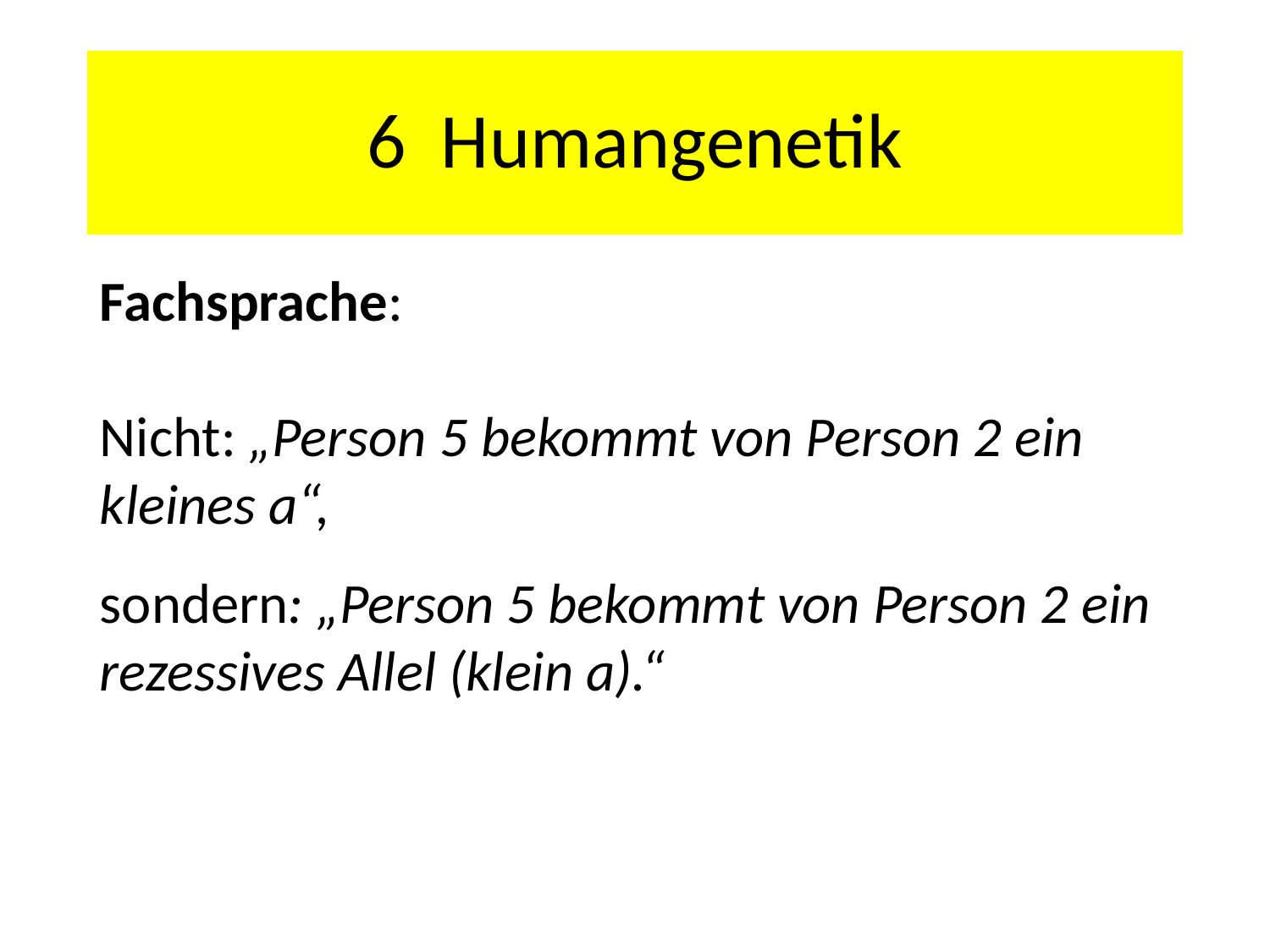

# 6  Humangenetik
Fachsprache:

Nicht: „Person 5 be­kommt von Person 2 ein kleines a“,
sondern: „Person 5 bekommt von Person 2 ein rezessives Allel (klein a).“